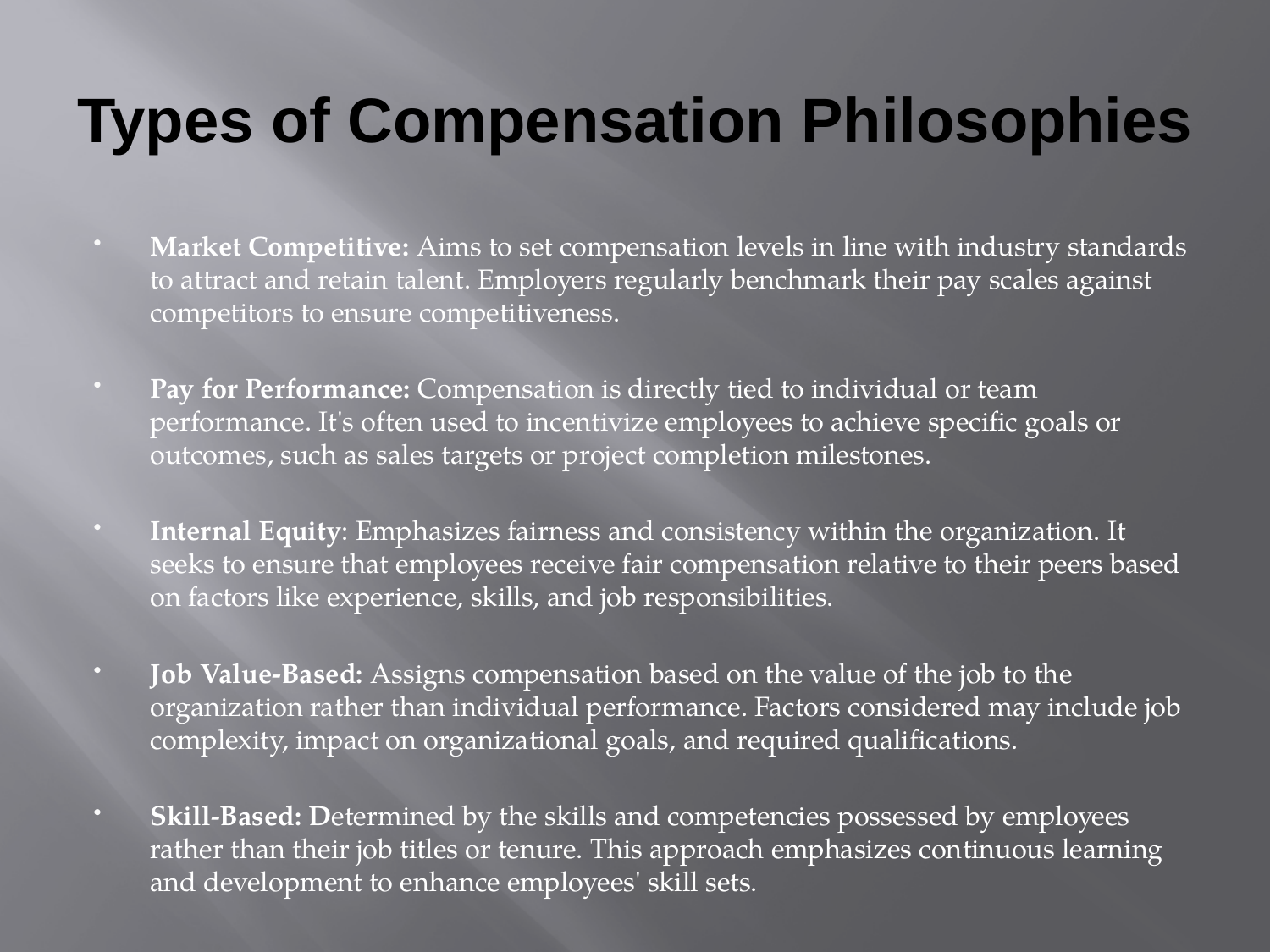

# Types of Compensation Philosophies
Market Competitive: Aims to set compensation levels in line with industry standards to attract and retain talent. Employers regularly benchmark their pay scales against competitors to ensure competitiveness.

Pay for Performance: Compensation is directly tied to individual or team performance. It's often used to incentivize employees to achieve specific goals or outcomes, such as sales targets or project completion milestones.

Internal Equity: Emphasizes fairness and consistency within the organization. It seeks to ensure that employees receive fair compensation relative to their peers based on factors like experience, skills, and job responsibilities.

Job Value-Based: Assigns compensation based on the value of the job to the organization rather than individual performance. Factors considered may include job complexity, impact on organizational goals, and required qualifications.

Skill-Based: Determined by the skills and competencies possessed by employees rather than their job titles or tenure. This approach emphasizes continuous learning and development to enhance employees' skill sets.